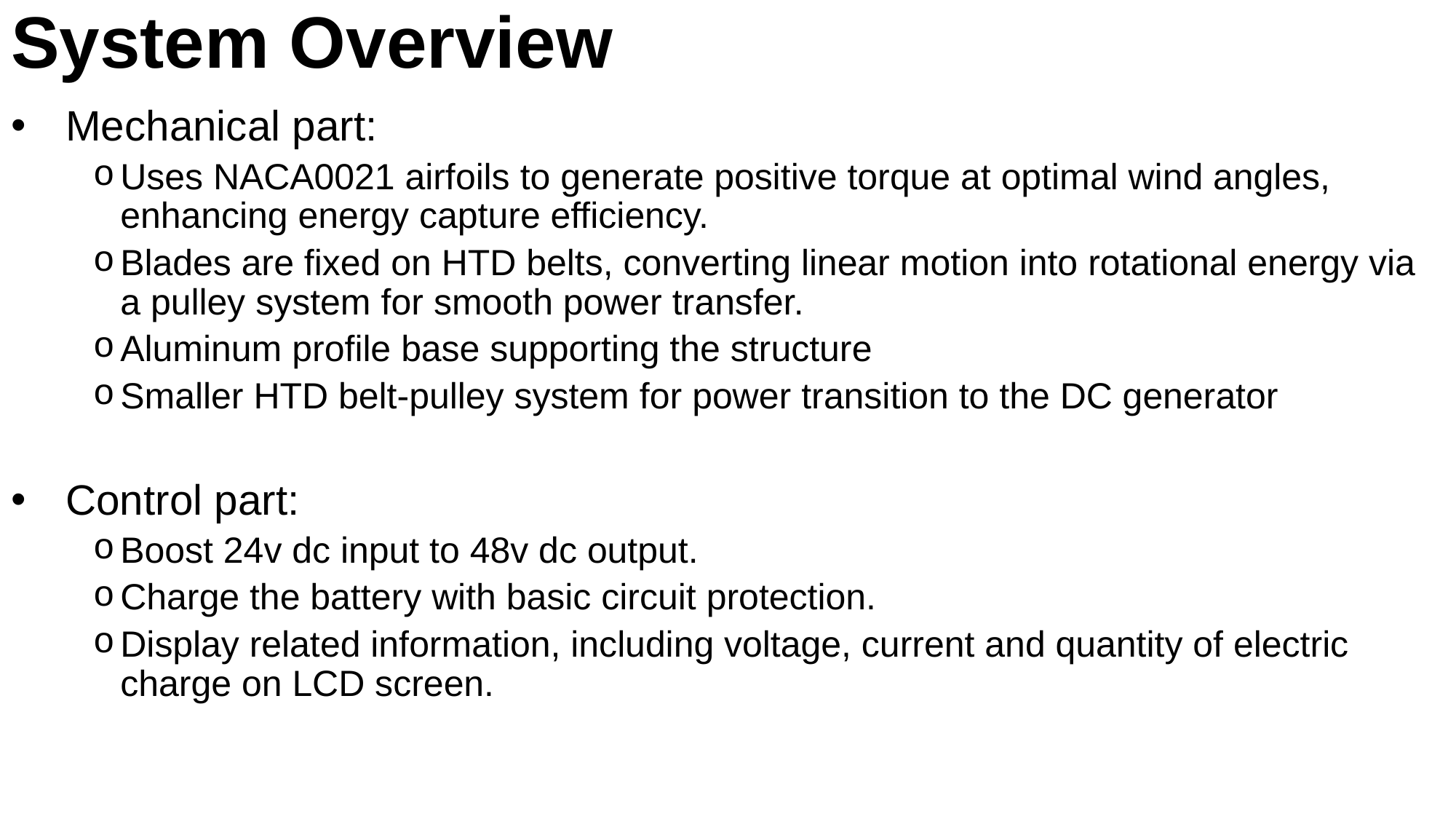

# System Overview

Mechanical part:
Uses NACA0021 airfoils to generate positive torque at optimal wind angles, enhancing energy capture efficiency.
Blades are fixed on HTD belts, converting linear motion into rotational energy via a pulley system for smooth power transfer.
Aluminum profile base supporting the structure
Smaller HTD belt-pulley system for power transition to the DC generator

Control part:
Boost 24v dc input to 48v dc output.
Charge the battery with basic circuit protection.
Display related information, including voltage, current and quantity of electric charge on LCD screen.